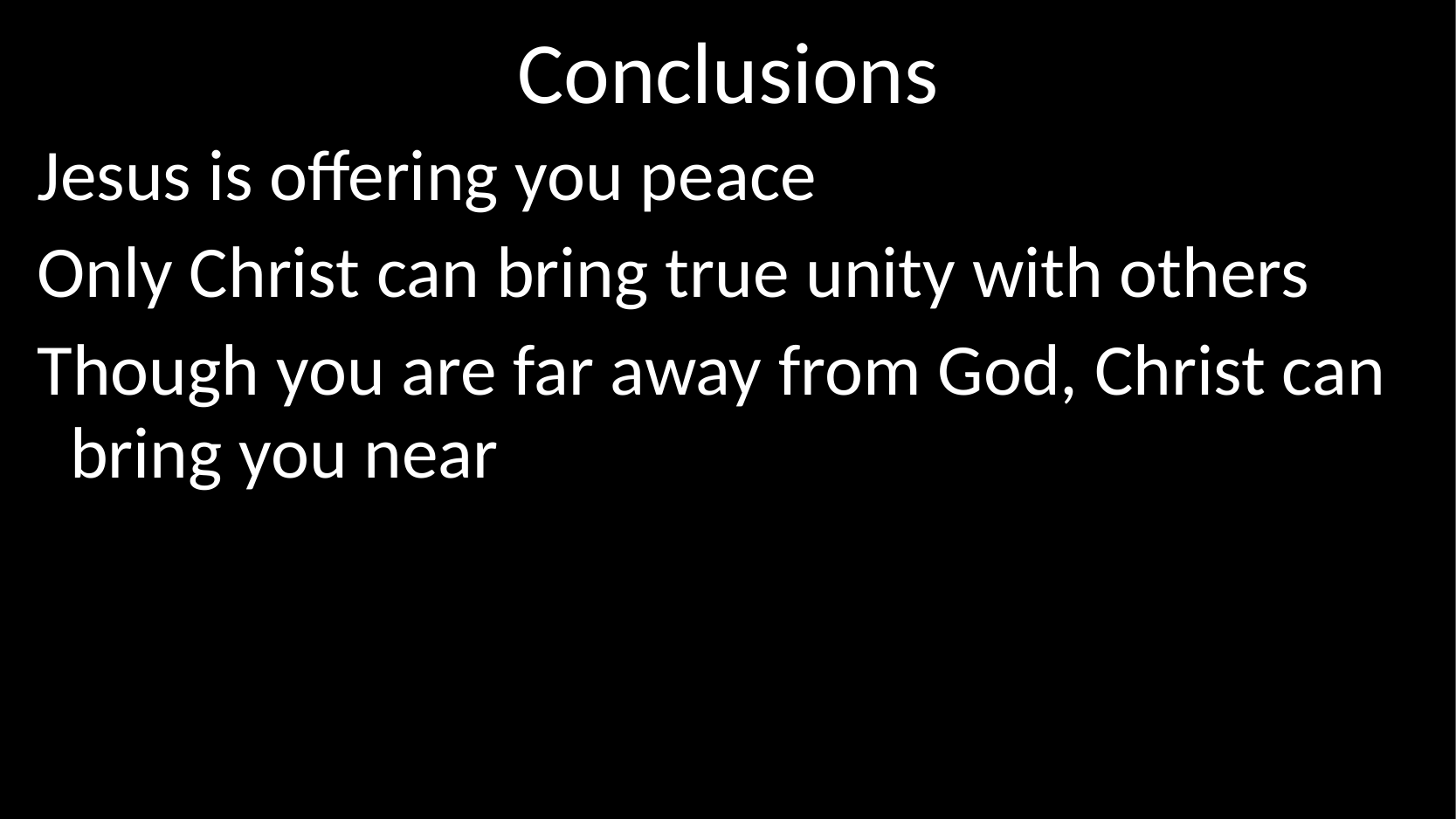

# Conclusions
Jesus is offering you peace
Only Christ can bring true unity with others
Though you are far away from God, Christ can bring you near